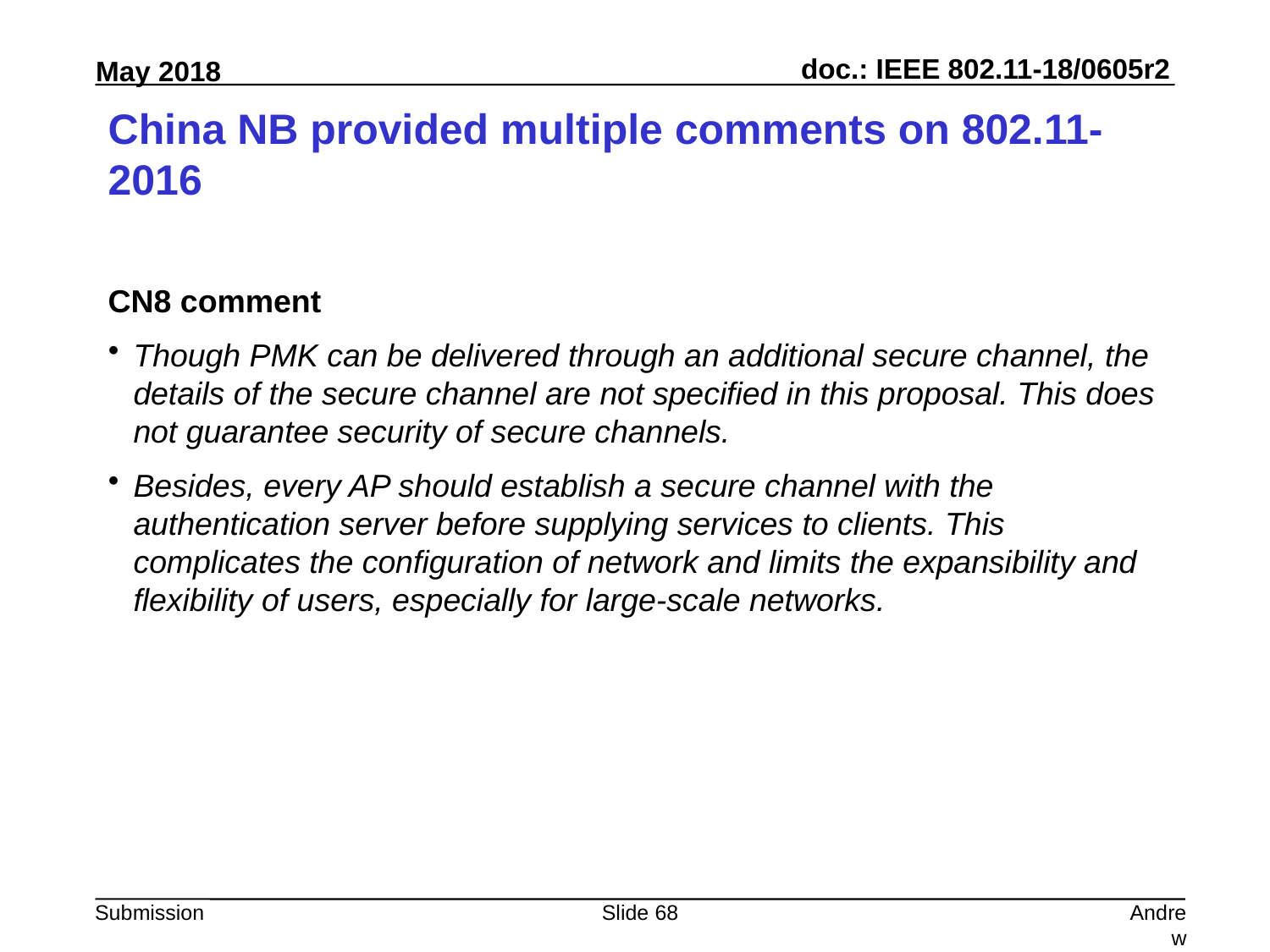

# China NB provided multiple comments on 802.11-2016
CN8 comment
Though PMK can be delivered through an additional secure channel, the details of the secure channel are not specified in this proposal. This does not guarantee security of secure channels.
Besides, every AP should establish a secure channel with the authentication server before supplying services to clients. This complicates the configuration of network and limits the expansibility and flexibility of users, especially for large-scale networks.

Slide 68
Andrew Myles, Cisco